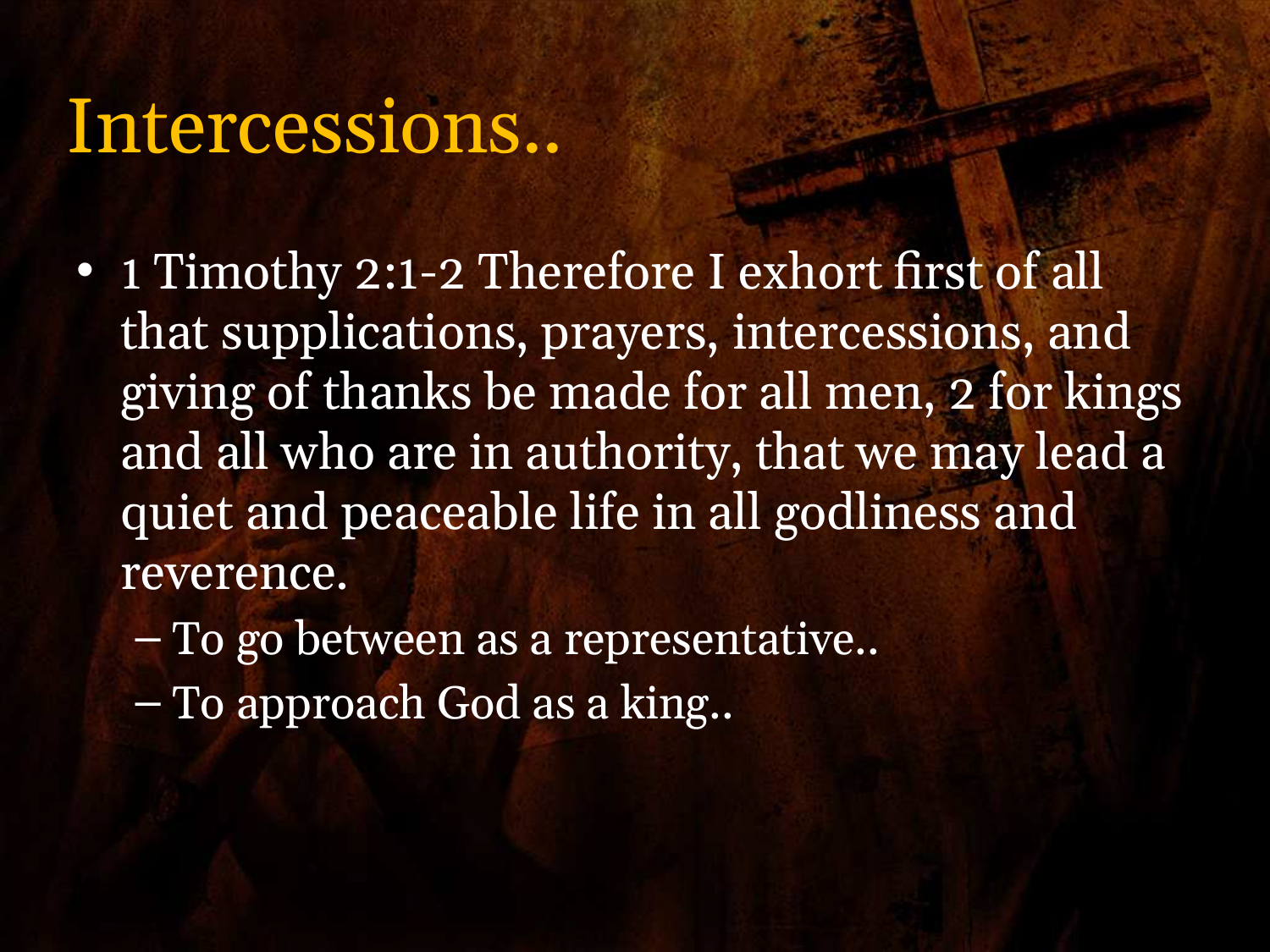

# Intercessions..
1 Timothy 2:1-2 Therefore I exhort first of all that supplications, prayers, intercessions, and giving of thanks be made for all men, 2 for kings and all who are in authority, that we may lead a quiet and peaceable life in all godliness and reverence.
To go between as a representative..
To approach God as a king..